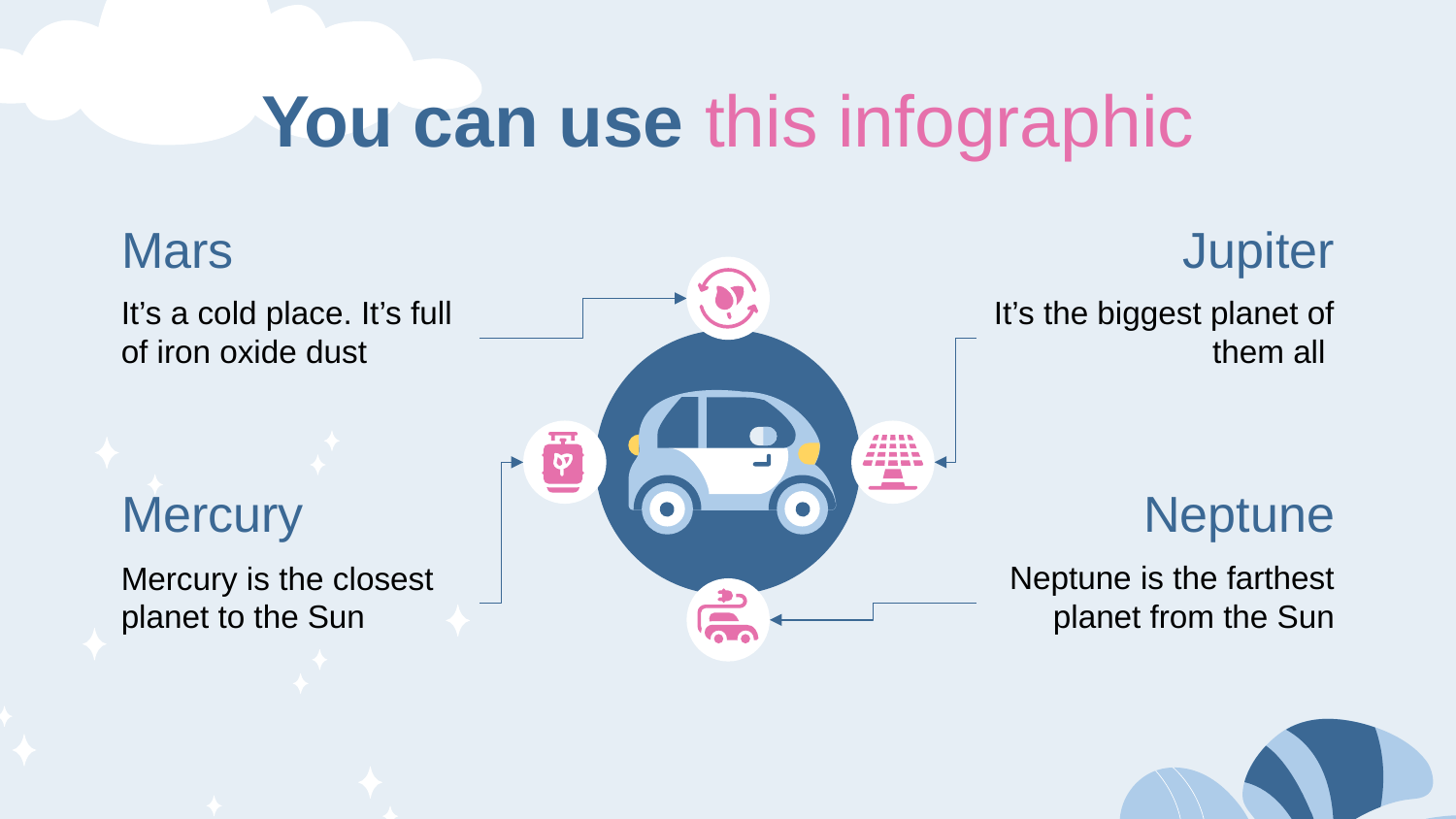

# You can use this infographic
Mars
Jupiter

It’s a cold place. It’s full of iron oxide dust
It’s the biggest planet of them all

Mercury
Neptune
Neptune is the farthest planet from the Sun
Mercury is the closest planet to the Sun